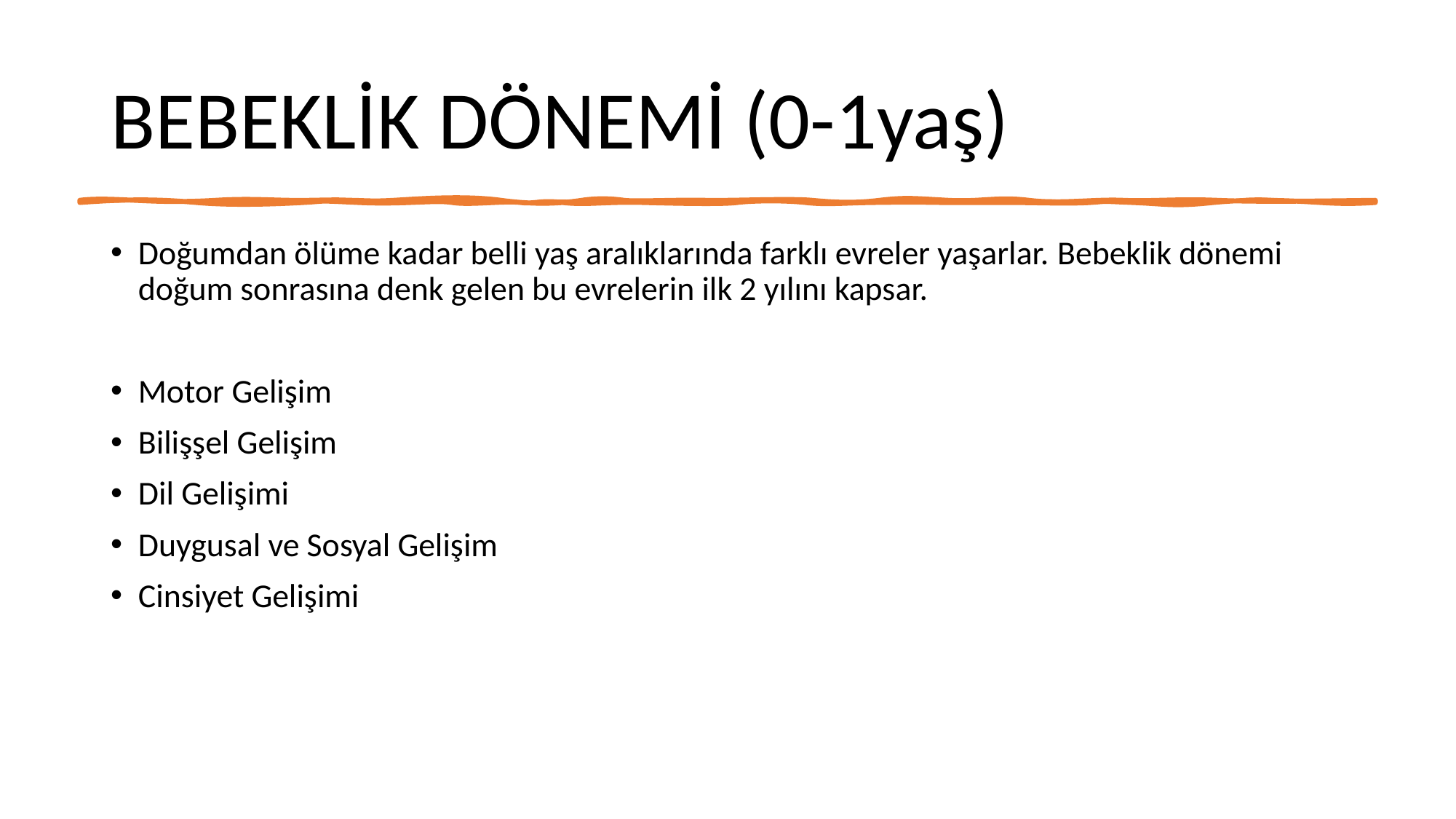

# BEBEKLİK DÖNEMİ (0-1yaş)

Doğumdan ölüme kadar belli yaş aralıklarında farklı evreler yaşarlar. Bebeklik dönemi doğum sonrasına denk gelen bu evrelerin ilk 2 yılını kapsar.

Motor Gelişim
Bilişşel Gelişim
Dil Gelişimi
Duygusal ve Sosyal Gelişim
Cinsiyet Gelişimi